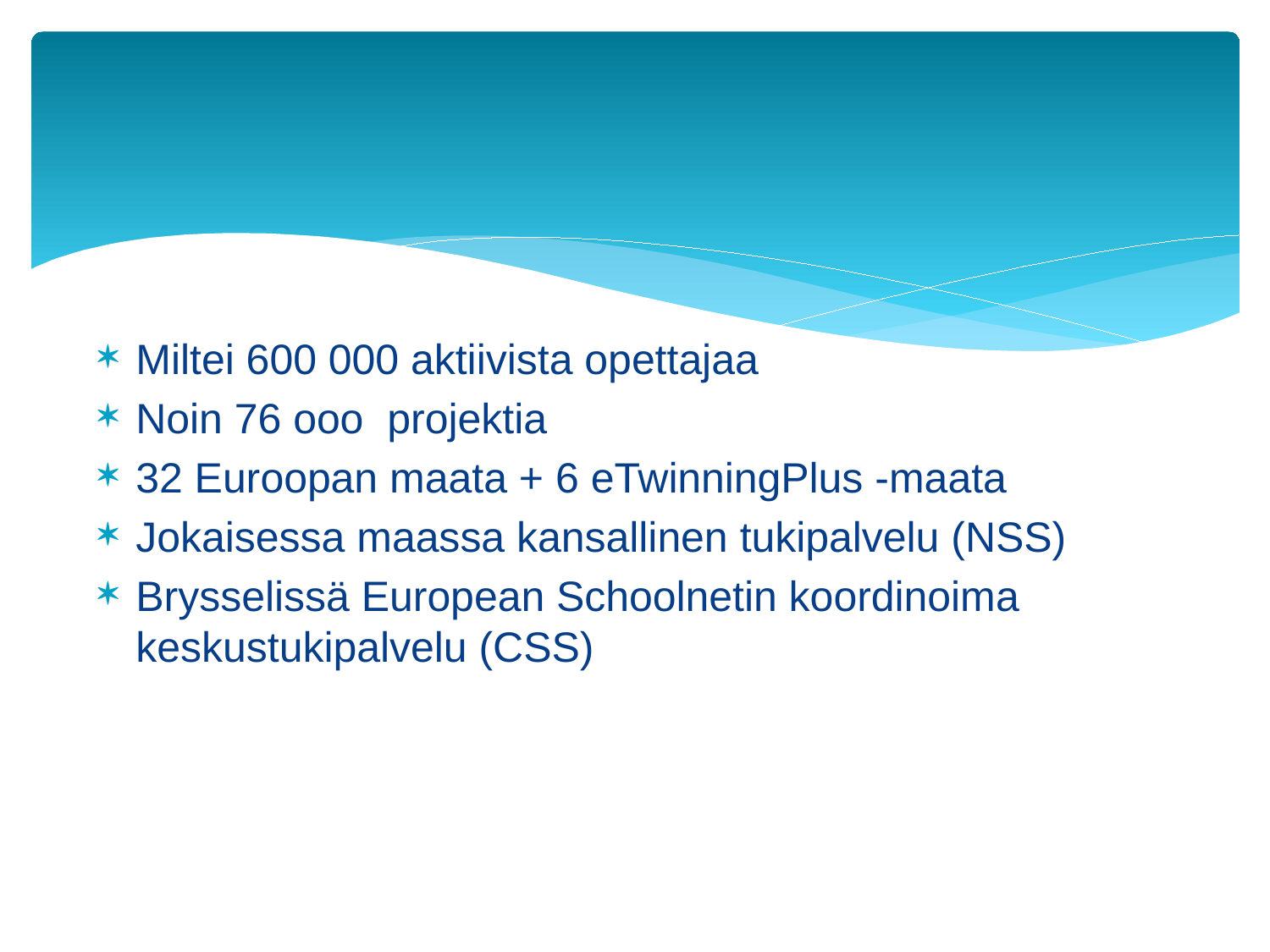

#
Miltei 600 000 aktiivista opettajaa
Noin 76 ooo  projektia
32 Euroopan maata + 6 eTwinningPlus -maata
Jokaisessa maassa kansallinen tukipalvelu (NSS)
Brysselissä European Schoolnetin koordinoima keskustukipalvelu (CSS)